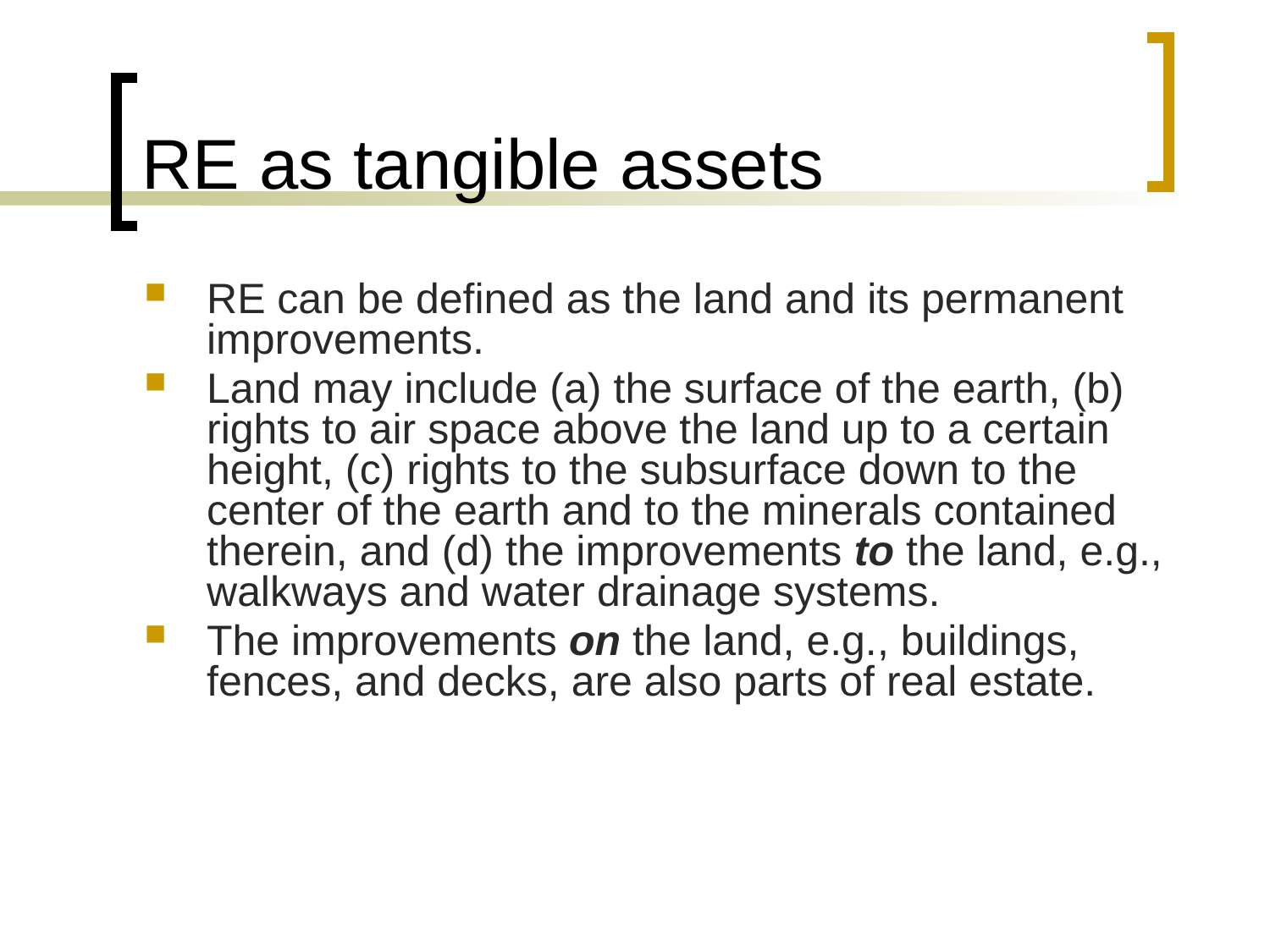

# RE as tangible assets
RE can be defined as the land and its permanent improvements.
Land may include (a) the surface of the earth, (b) rights to air space above the land up to a certain height, (c) rights to the subsurface down to the center of the earth and to the minerals contained therein, and (d) the improvements to the land, e.g., walkways and water drainage systems.
The improvements on the land, e.g., buildings, fences, and decks, are also parts of real estate.